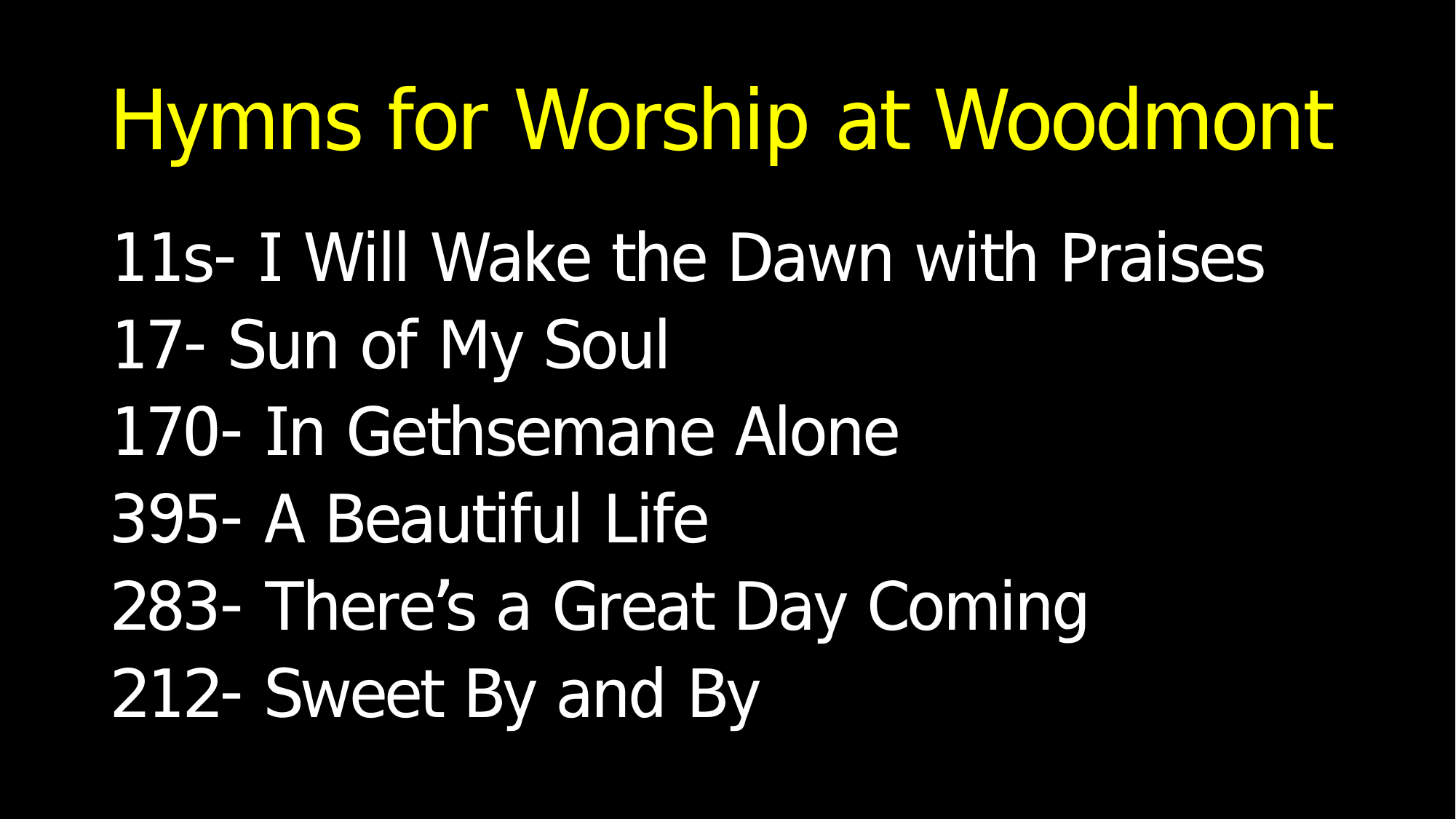

# Hymns for Worship at Woodmont
11s- I Will Wake the Dawn with Praises
17- Sun of My Soul
170- In Gethsemane Alone
395- A Beautiful Life
283- There’s a Great Day Coming
212- Sweet By and By